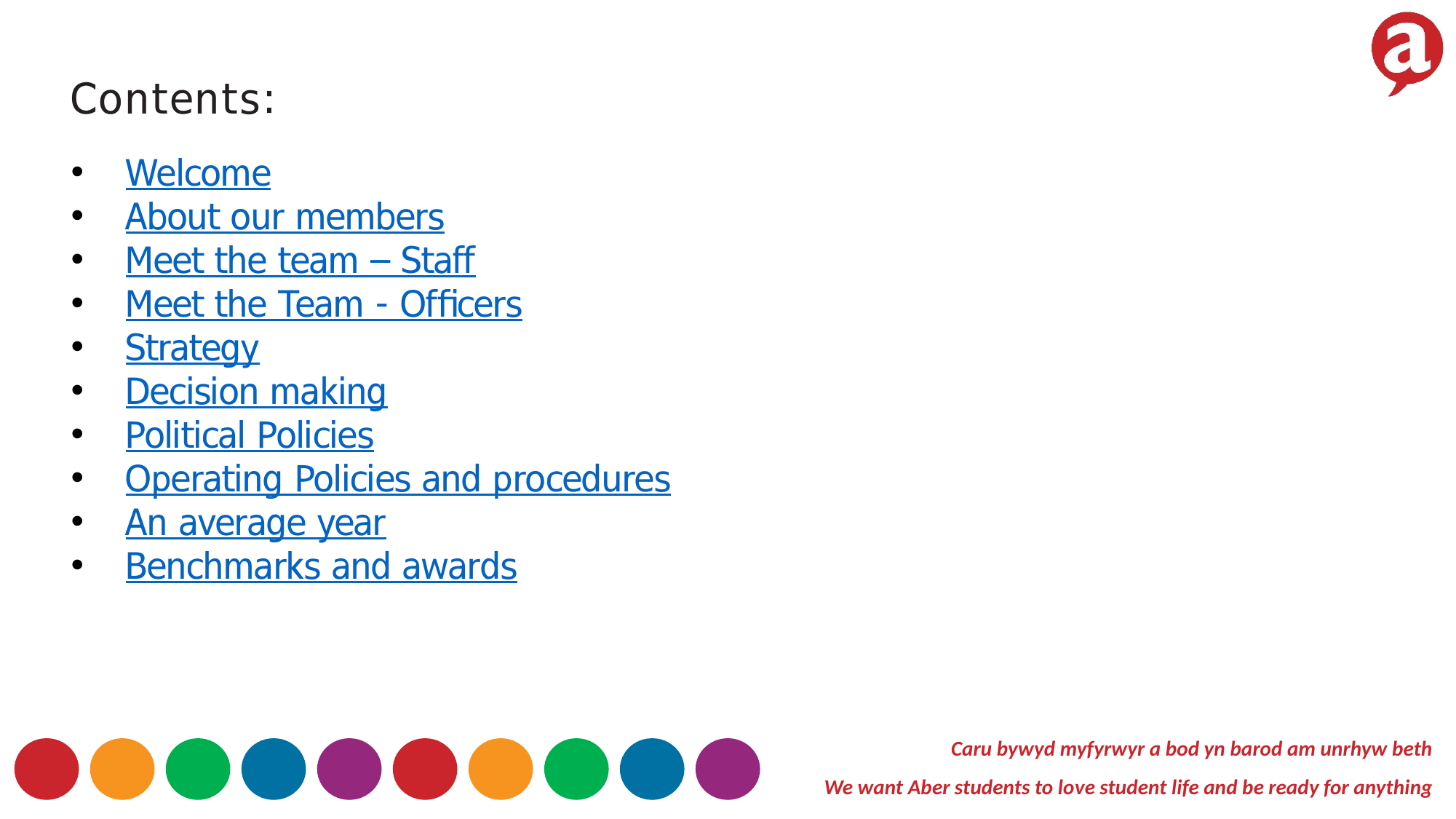

Contents:
Welcome
About our members
Meet the team – Staff
Meet the Team - Officers
Strategy
Decision making
Political Policies
Operating Policies and procedures
An average year
Benchmarks and awards